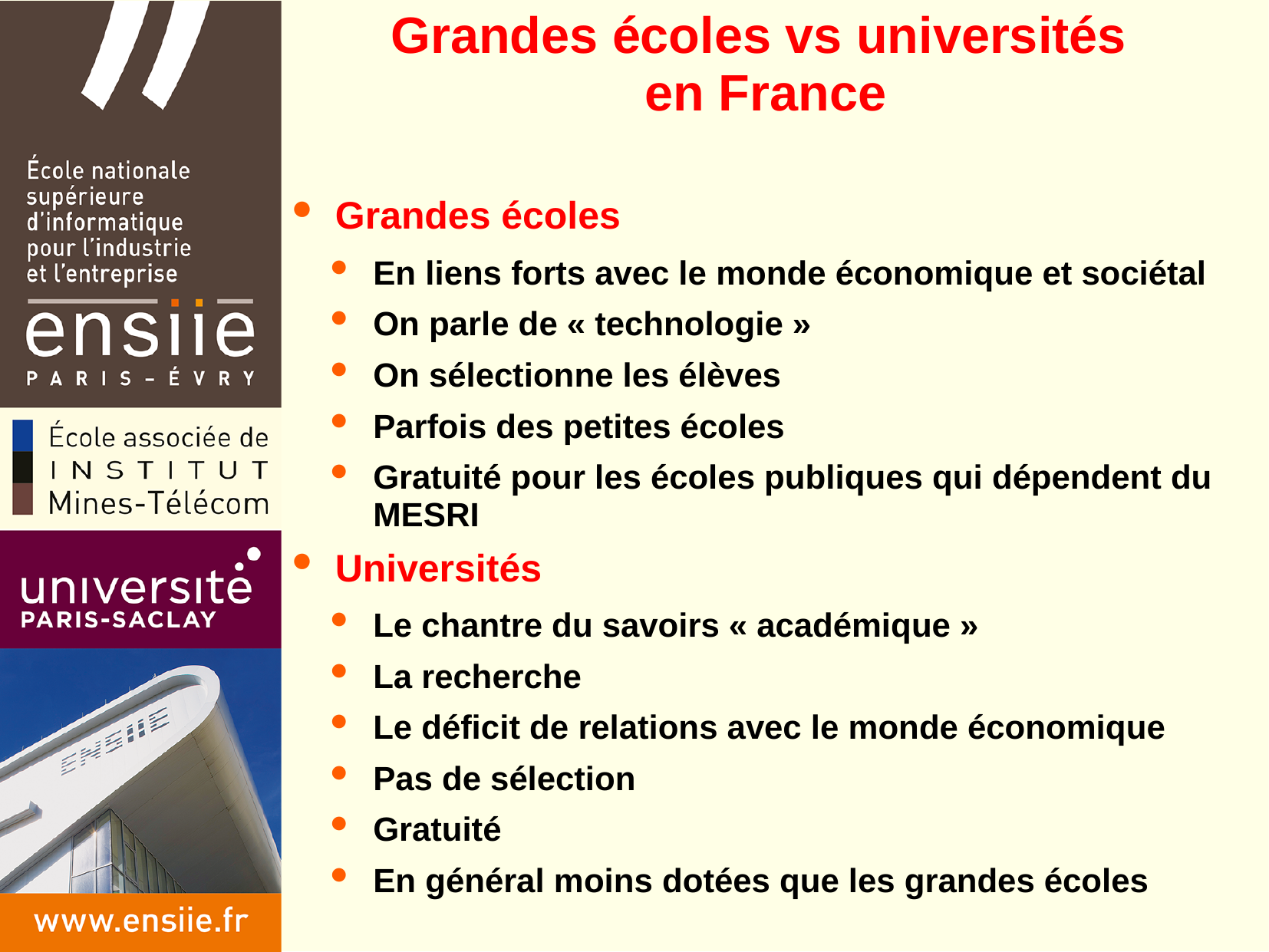

# Grandes écoles vs universités en France
Grandes écoles
En liens forts avec le monde économique et sociétal
On parle de « technologie »
On sélectionne les élèves
Parfois des petites écoles
Gratuité pour les écoles publiques qui dépendent du MESRI
Universités
Le chantre du savoirs « académique »
La recherche
Le déficit de relations avec le monde économique
Pas de sélection
Gratuité
En général moins dotées que les grandes écoles